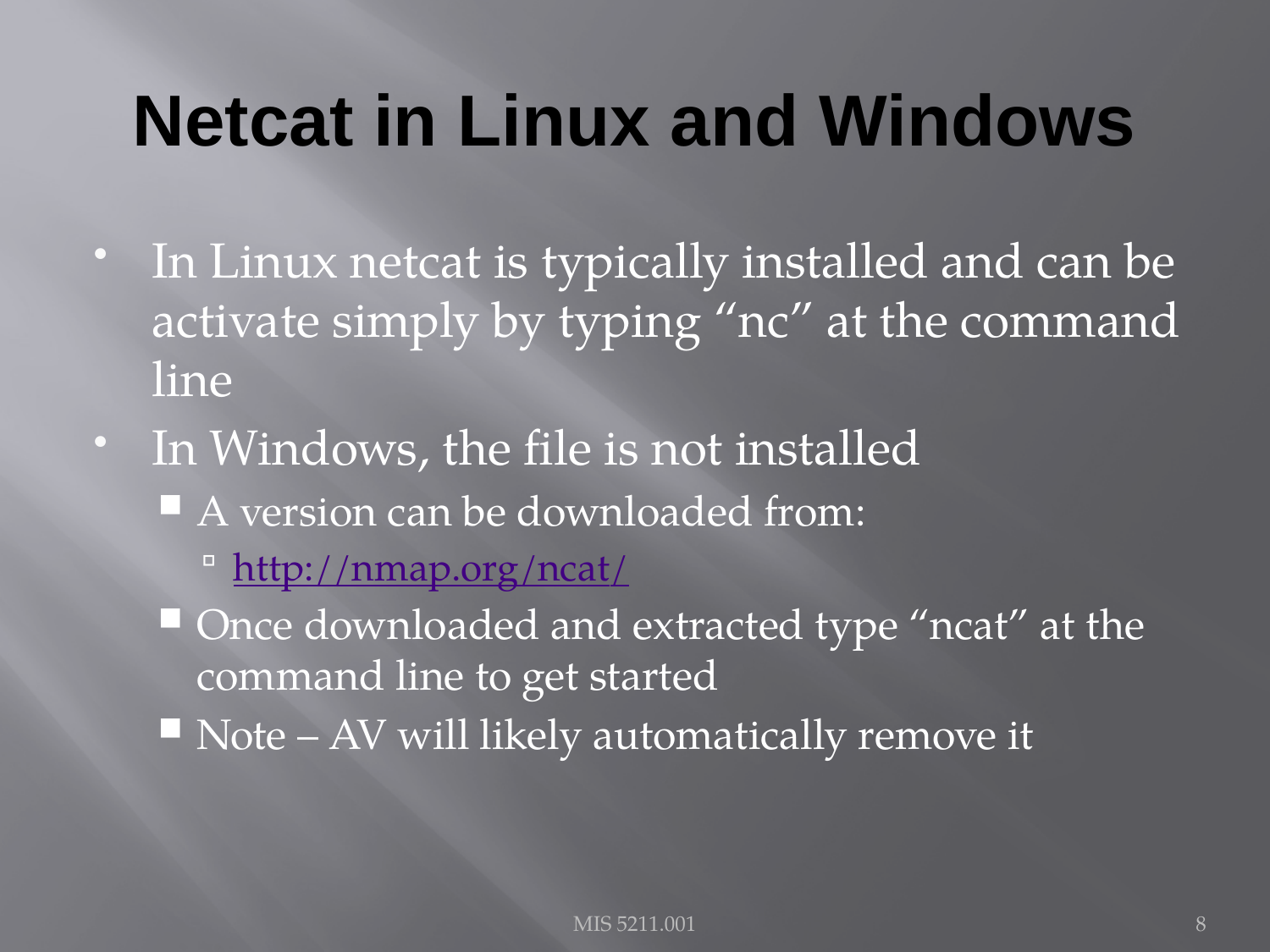

# Netcat in Linux and Windows
In Linux netcat is typically installed and can be activate simply by typing “nc” at the command line
In Windows, the file is not installed
A version can be downloaded from:
http://nmap.org/ncat/
Once downloaded and extracted type “ncat” at the command line to get started
Note – AV will likely automatically remove it
MIS 5211.001
8